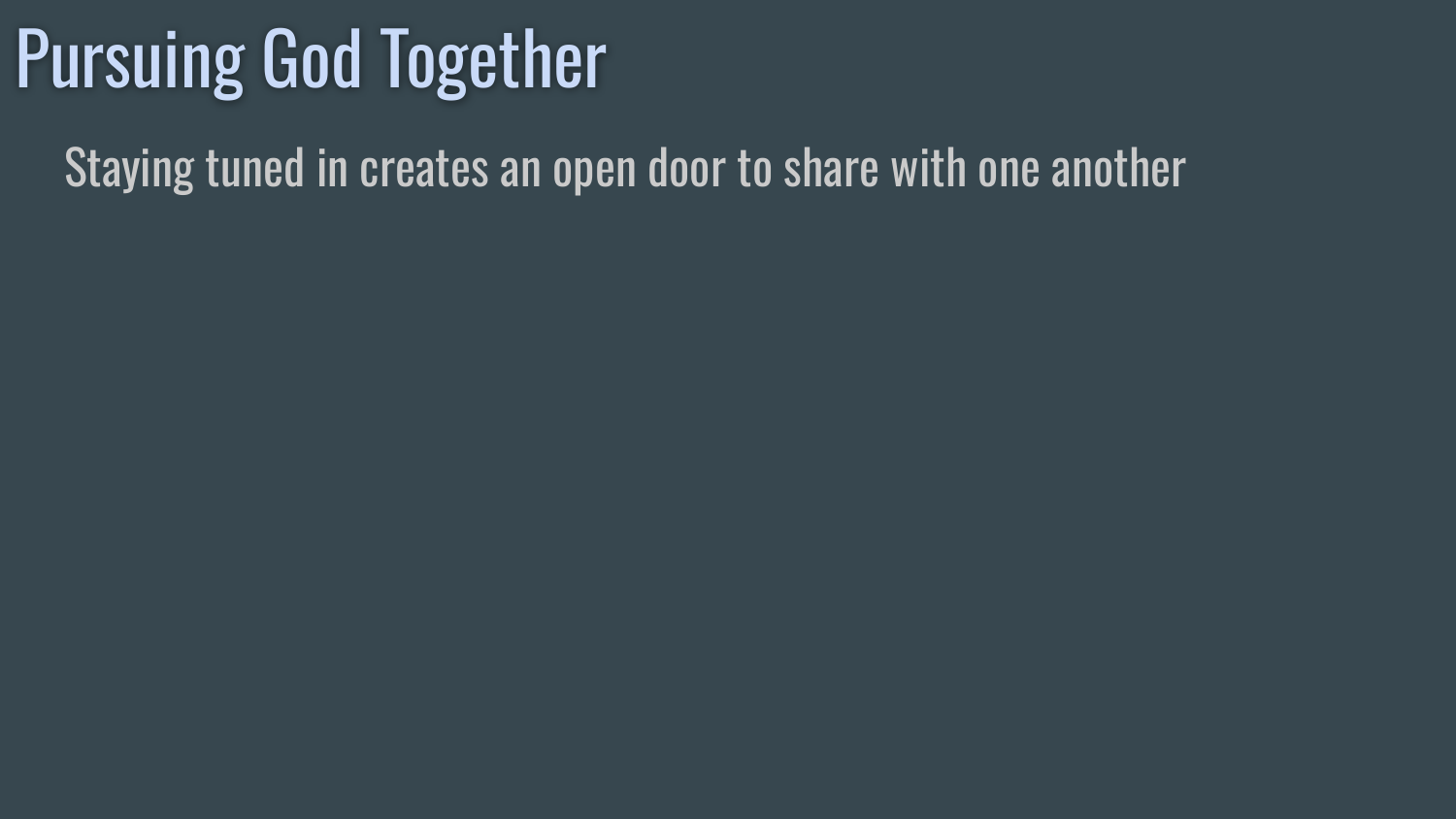

# Pursuing God Together

Staying tuned in creates an open door to share with one another